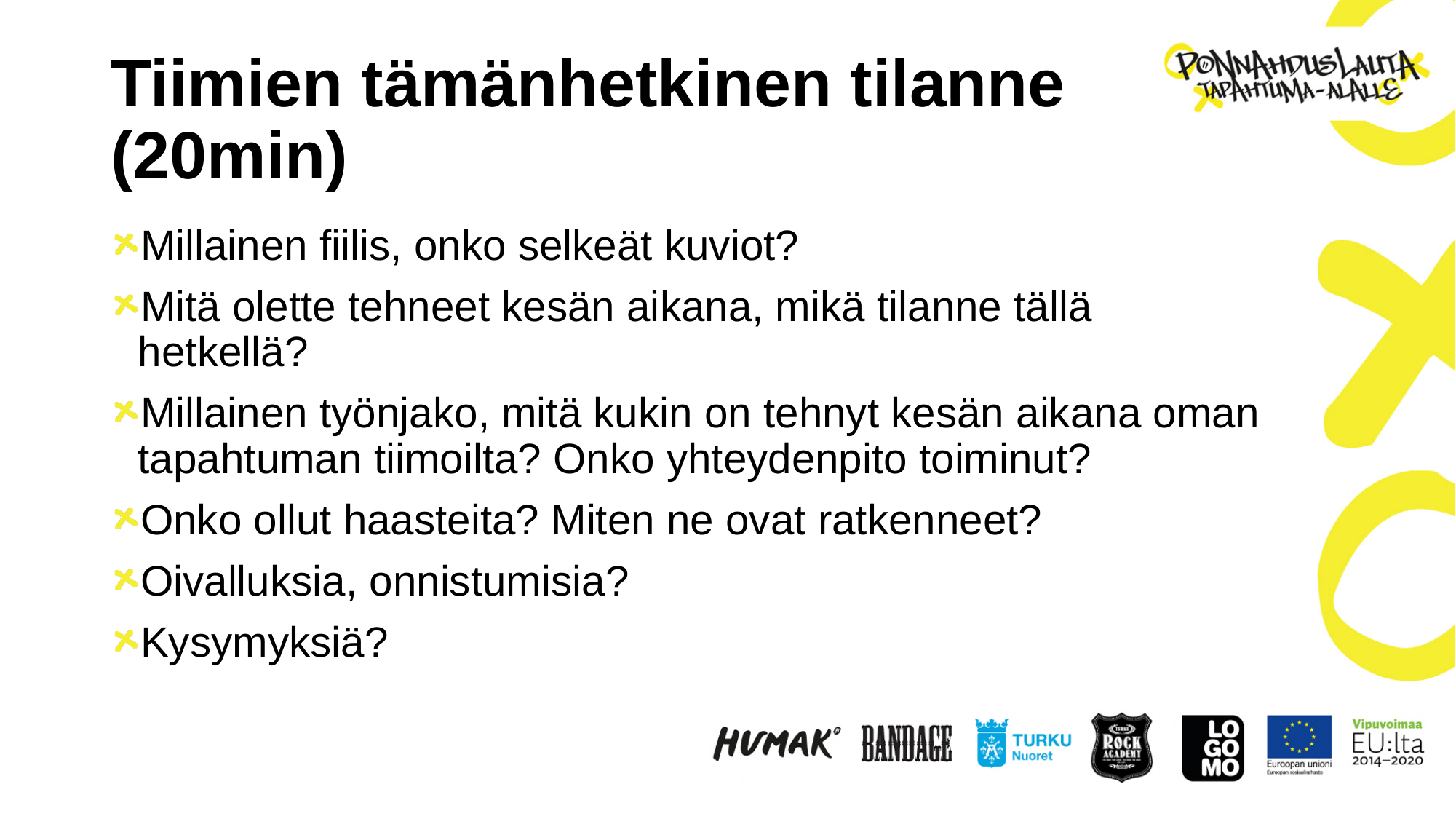

# Tiimien tämänhetkinen tilanne (20min)
Millainen fiilis, onko selkeät kuviot?
Mitä olette tehneet kesän aikana, mikä tilanne tällä hetkellä?
Millainen työnjako, mitä kukin on tehnyt kesän aikana oman tapahtuman tiimoilta? Onko yhteydenpito toiminut?
Onko ollut haasteita? Miten ne ovat ratkenneet?
Oivalluksia, onnistumisia?
Kysymyksiä?